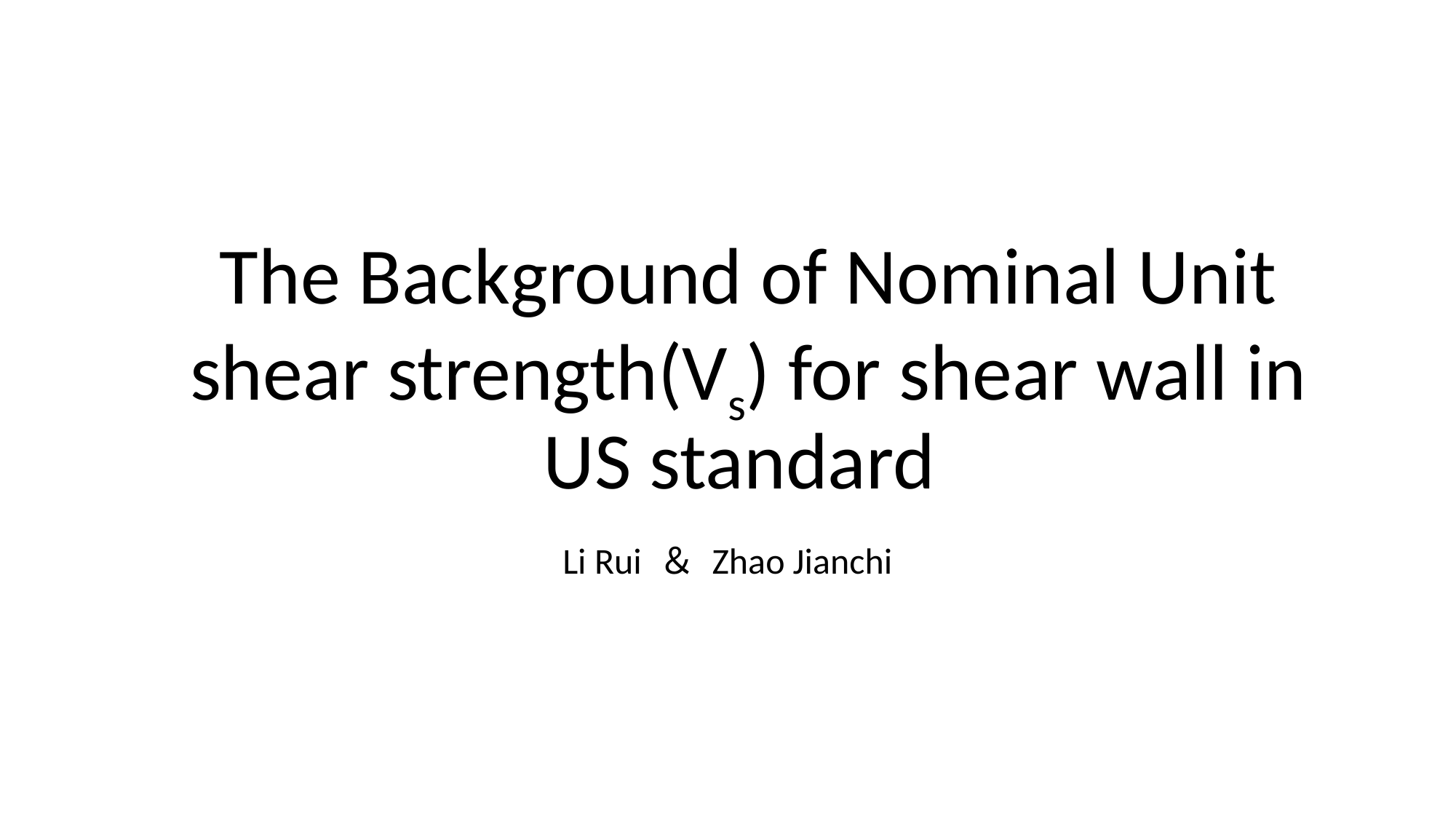

# The Background of Nominal Unit shear strength(Vs) for shear wall in US standard
Li Rui ＆ Zhao Jianchi